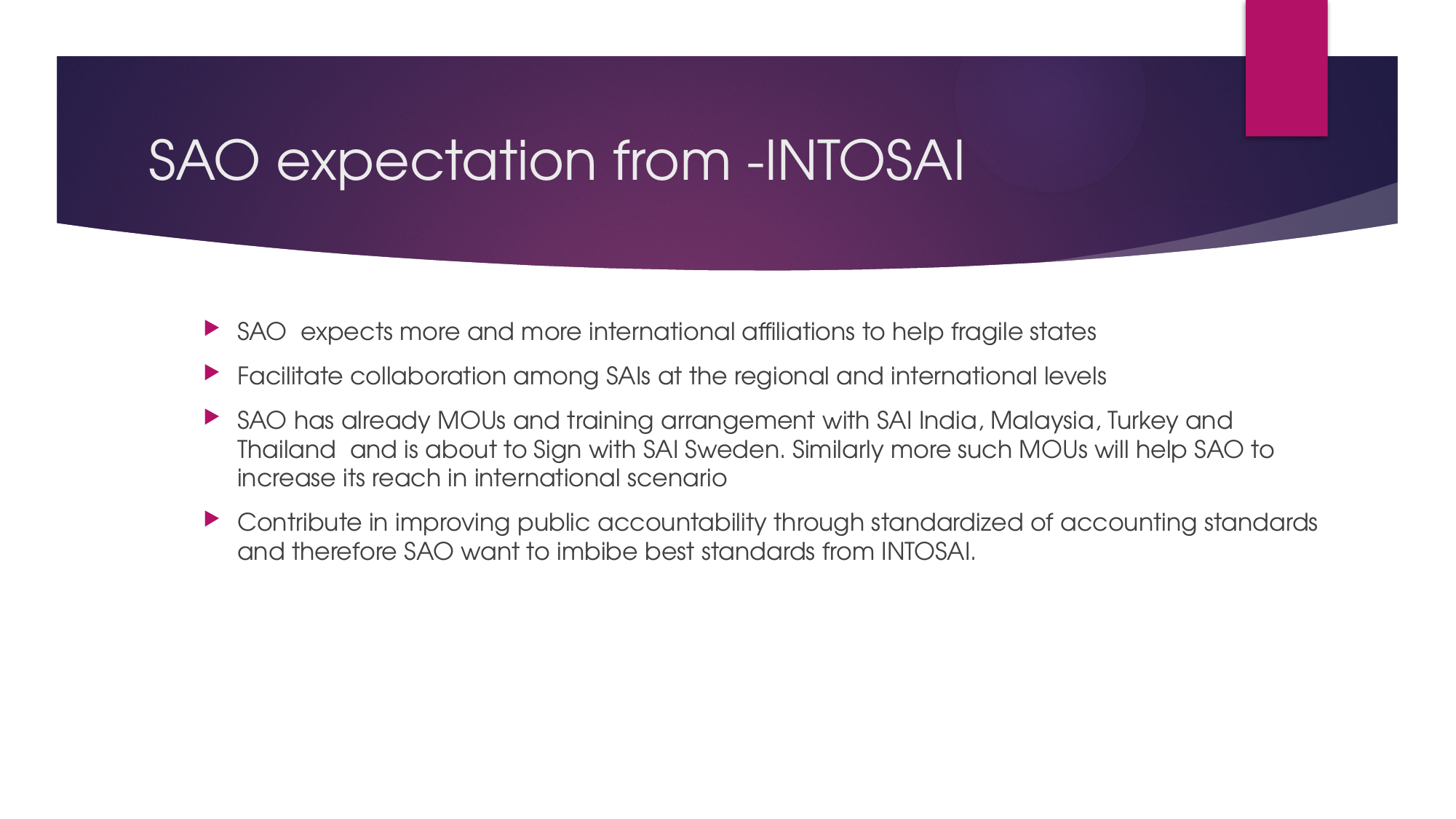

# SAO expectation from -INTOSAI
SAO  expects more and more international affiliations to help fragile states
Facilitate collaboration among SAIs at the regional and international levels
SAO has already MOUs and training arrangement with SAI India, Malaysia, Turkey and Thailand  and is about to Sign with SAI Sweden. Similarly more such MOUs will help SAO to increase its reach in international scenario
Contribute in improving public accountability through standardized of accounting standards and therefore SAO want to imbibe best standards from INTOSAI.